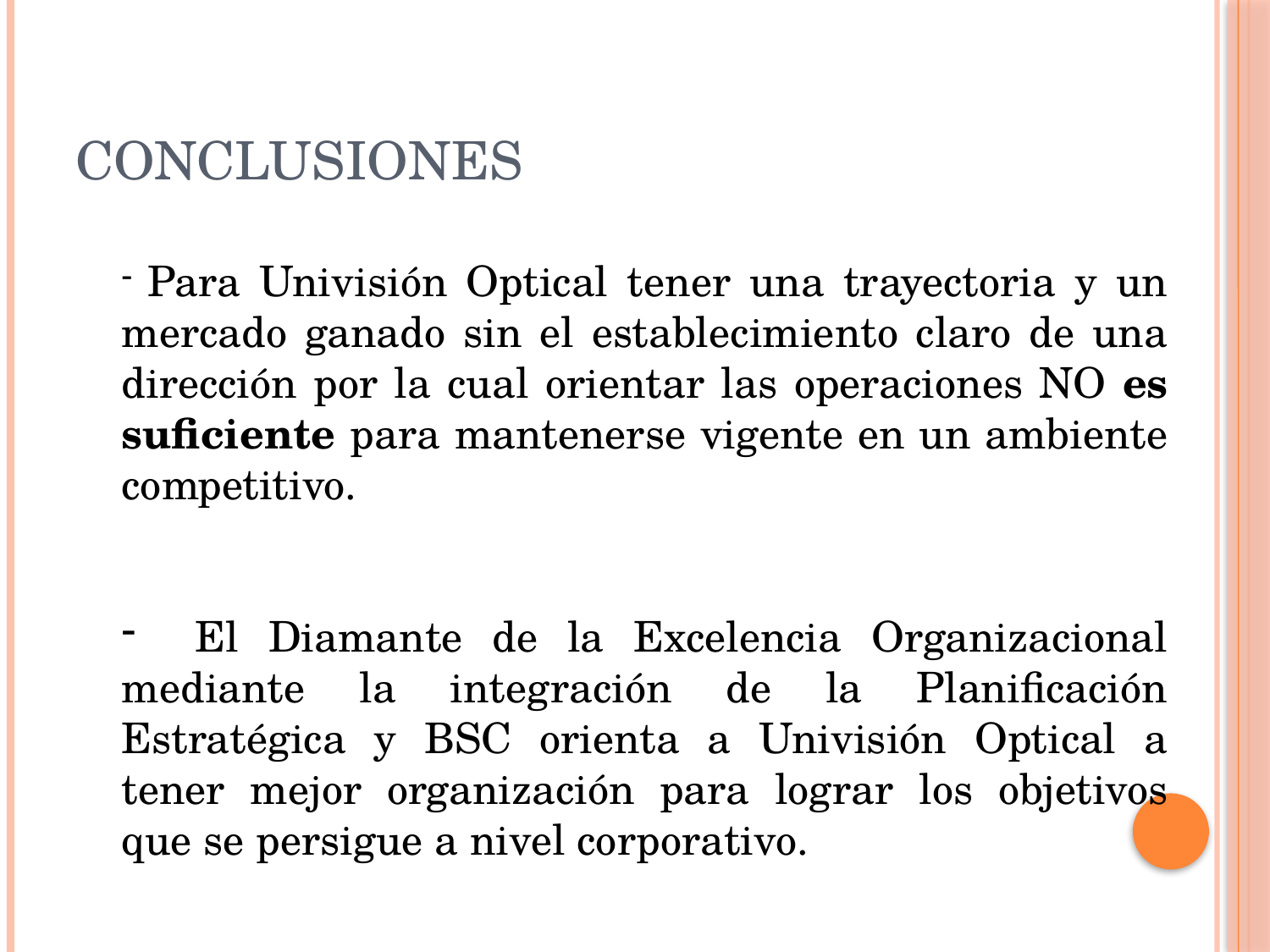

# CONCLUSIONES
 Para Univisión Optical tener una trayectoria y un mercado ganado sin el establecimiento claro de una dirección por la cual orientar las operaciones NO es suficiente para mantenerse vigente en un ambiente competitivo.

  El Diamante de la Excelencia Organizacional mediante la integración de la Planificación Estratégica y BSC orienta a Univisión Optical a tener mejor organización para lograr los objetivos que se persigue a nivel corporativo.